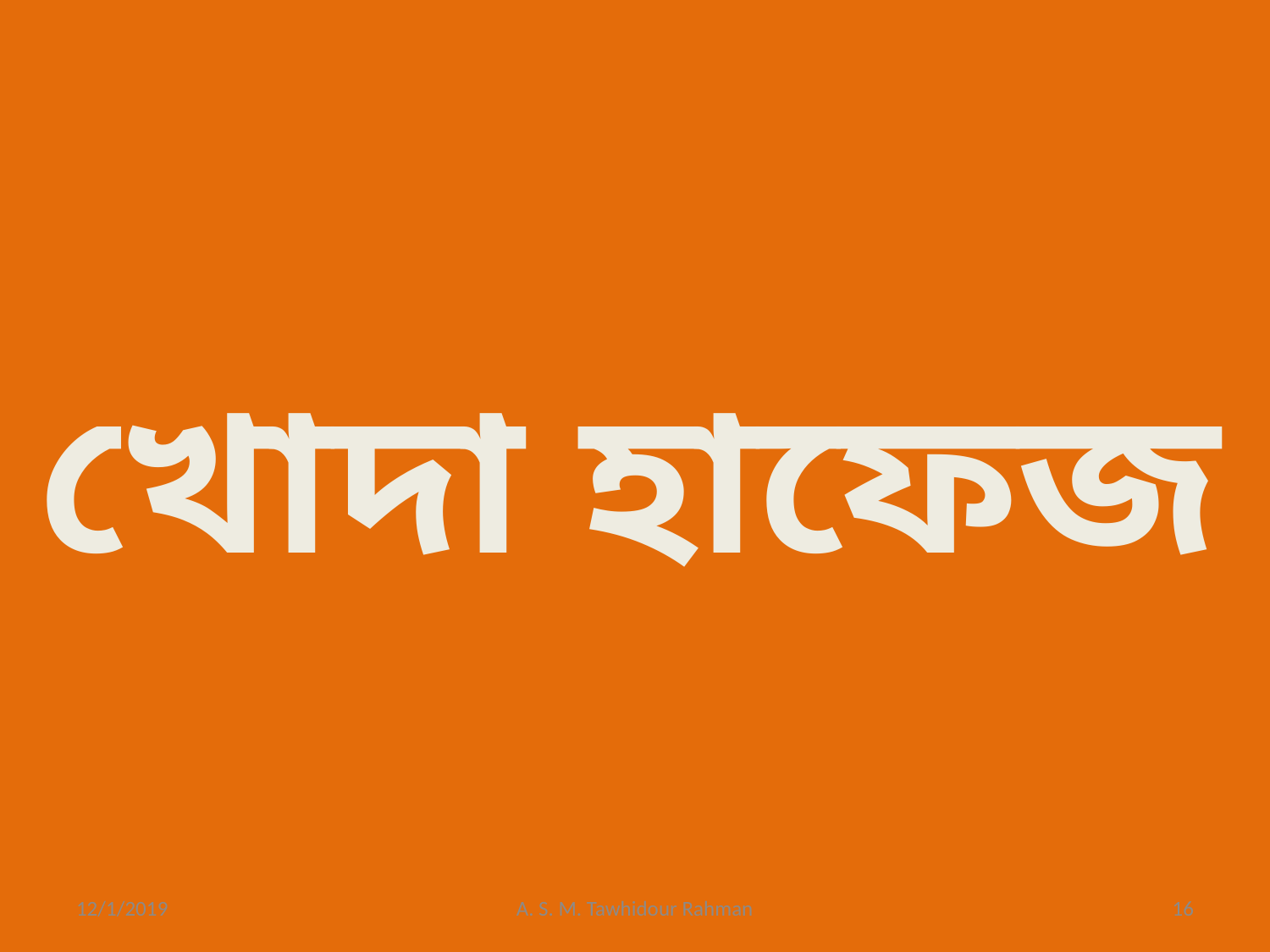

খোদা হাফেজ

12/1/2019
A. S. M. Tawhidour Rahman
16